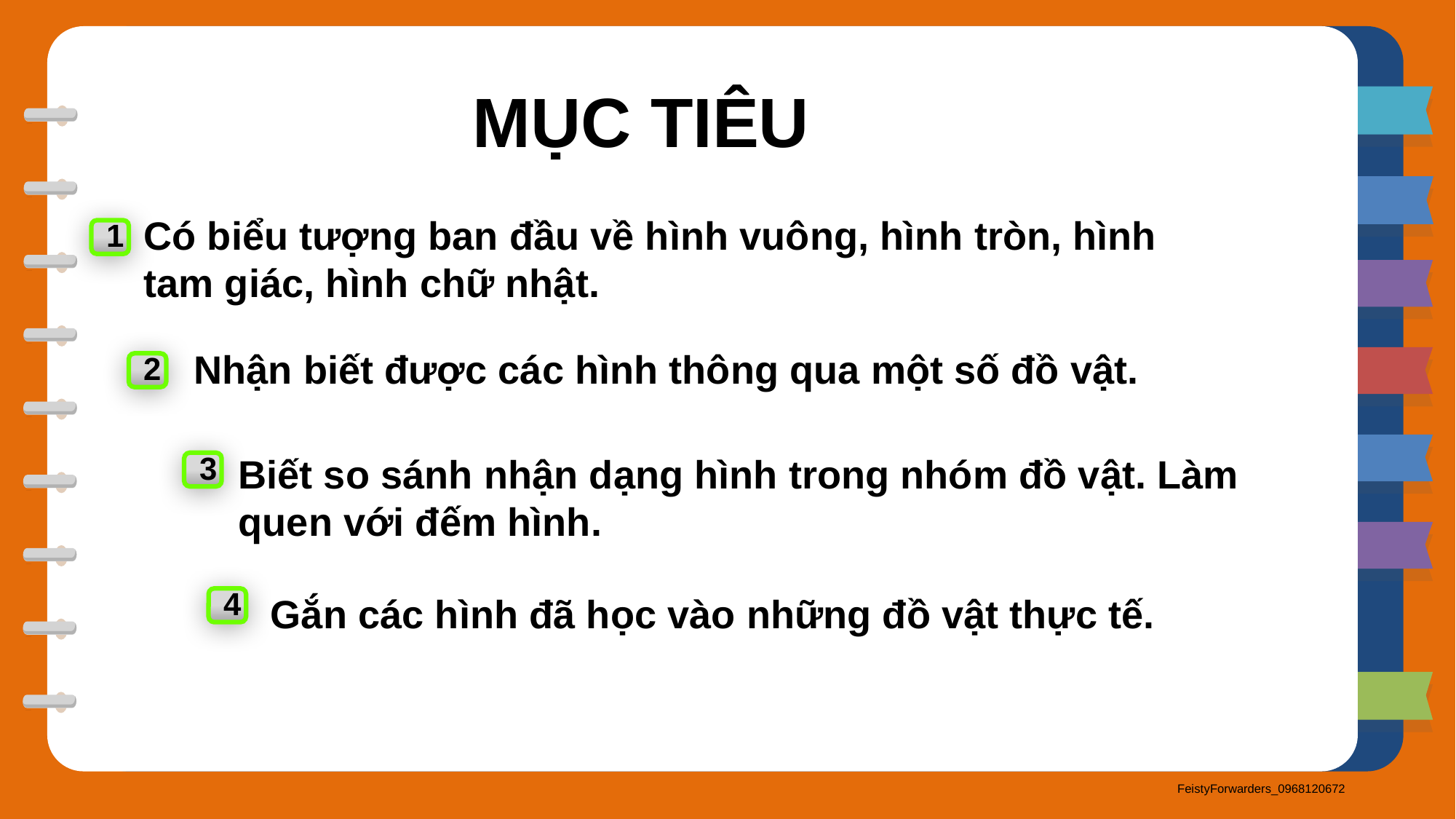

MỤC TIÊU
Có biểu tượng ban đầu về hình vuông, hình tròn, hình tam giác, hình chữ nhật.
1

Nhận biết được các hình thông qua một số đồ vật.
2

Biết so sánh nhận dạng hình trong nhóm đồ vật. Làm quen với đếm hình.
3

4

Gắn các hình đã học vào những đồ vật thực tế.